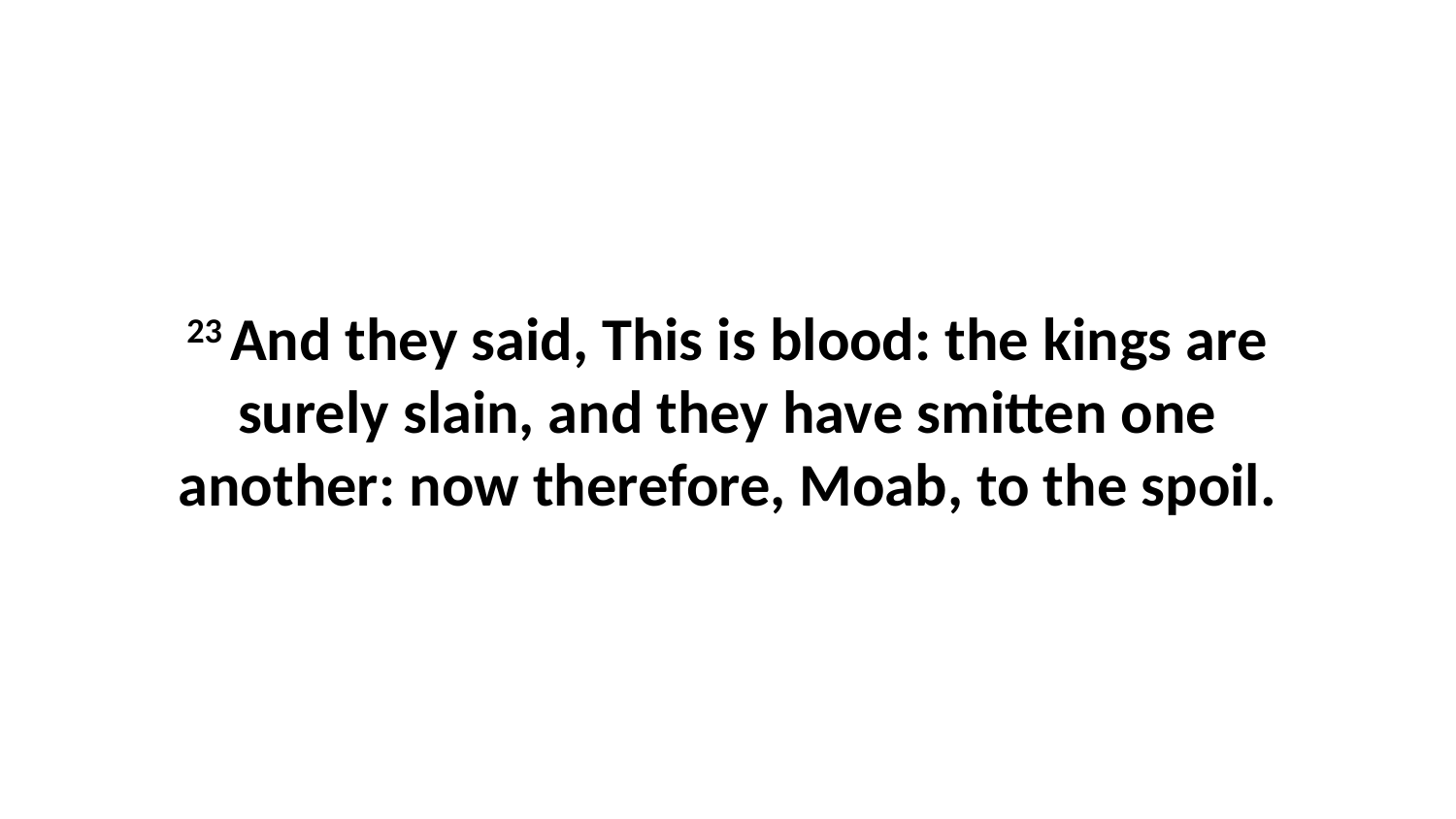

23 And they said, This is blood: the kings are surely slain, and they have smitten one another: now therefore, Moab, to the spoil.